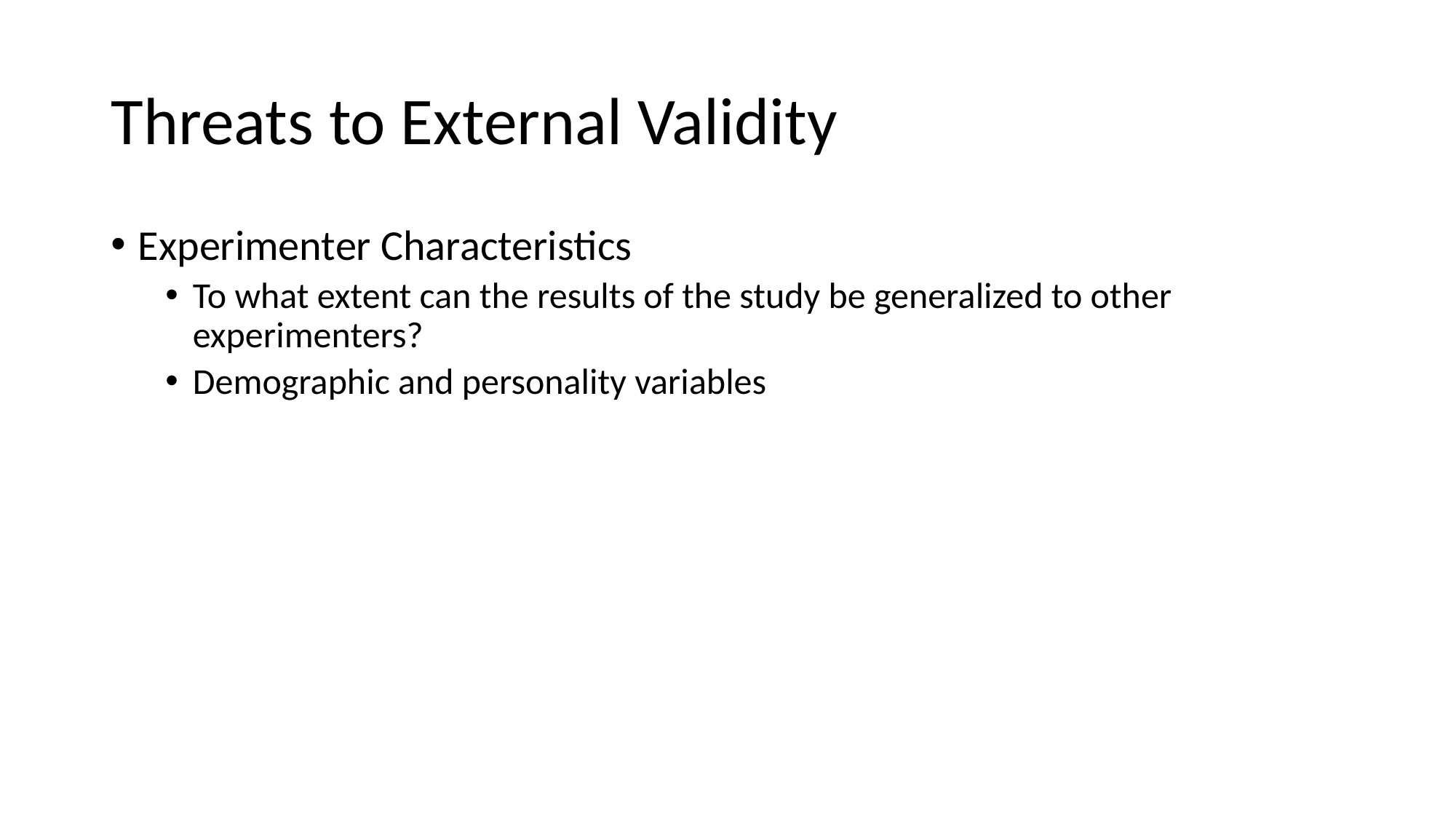

# Threats to External Validity
Experimenter Characteristics
To what extent can the results of the study be generalized to other experimenters?
Demographic and personality variables